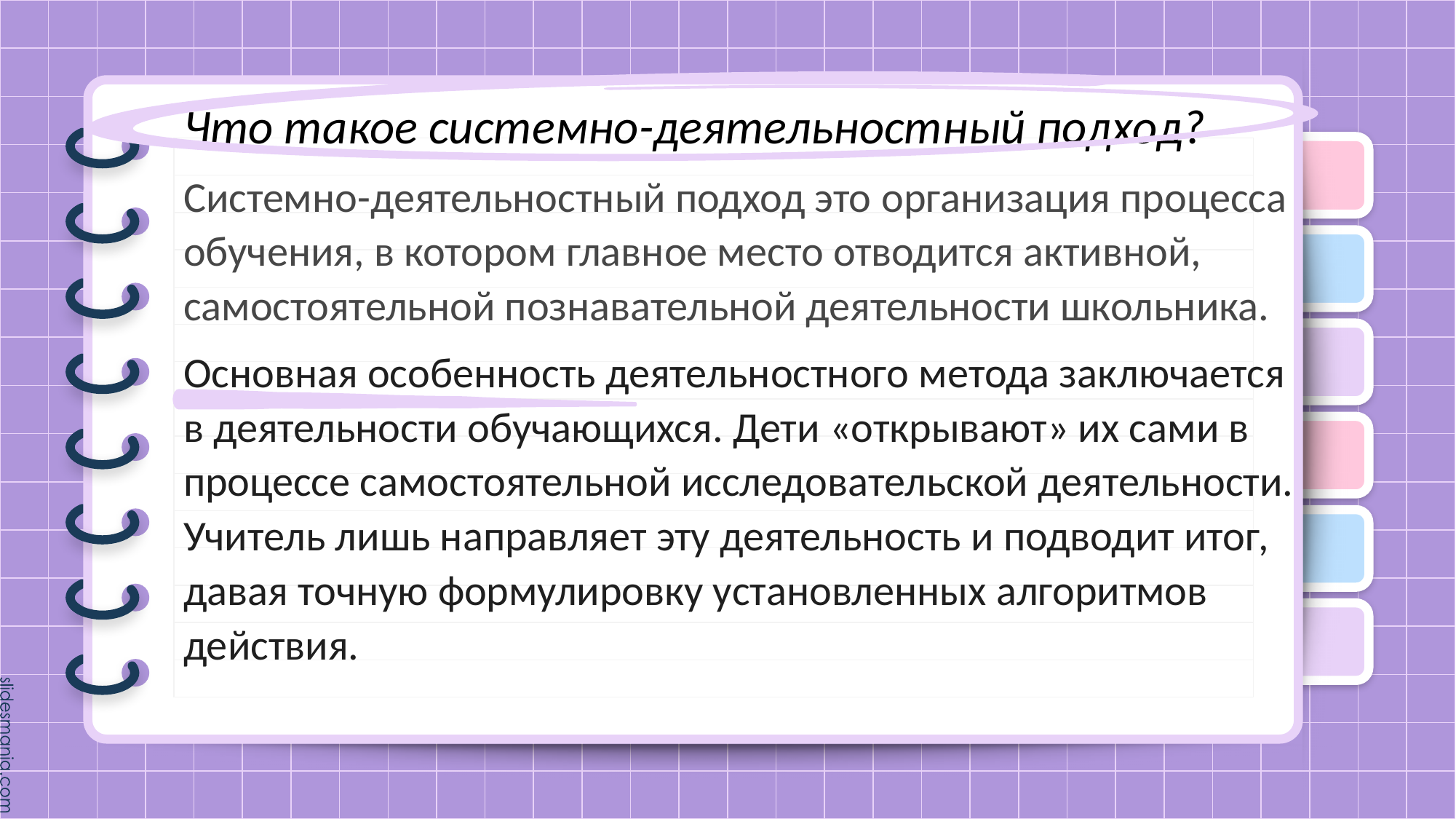

Что такое системно-деятельностный подход?
Системно-деятельностный подход это организация процесса обучения, в котором главное место отводится активной, самостоятельной познавательной деятельности школьника.
Основная особенность деятельностного метода заключается в деятельности обучающихся. Дети «открывают» их сами в процессе самостоятельной исследовательской деятельности. Учитель лишь направляет эту деятельность и подводит итог, давая точную формулировку установленных алгоритмов действия.